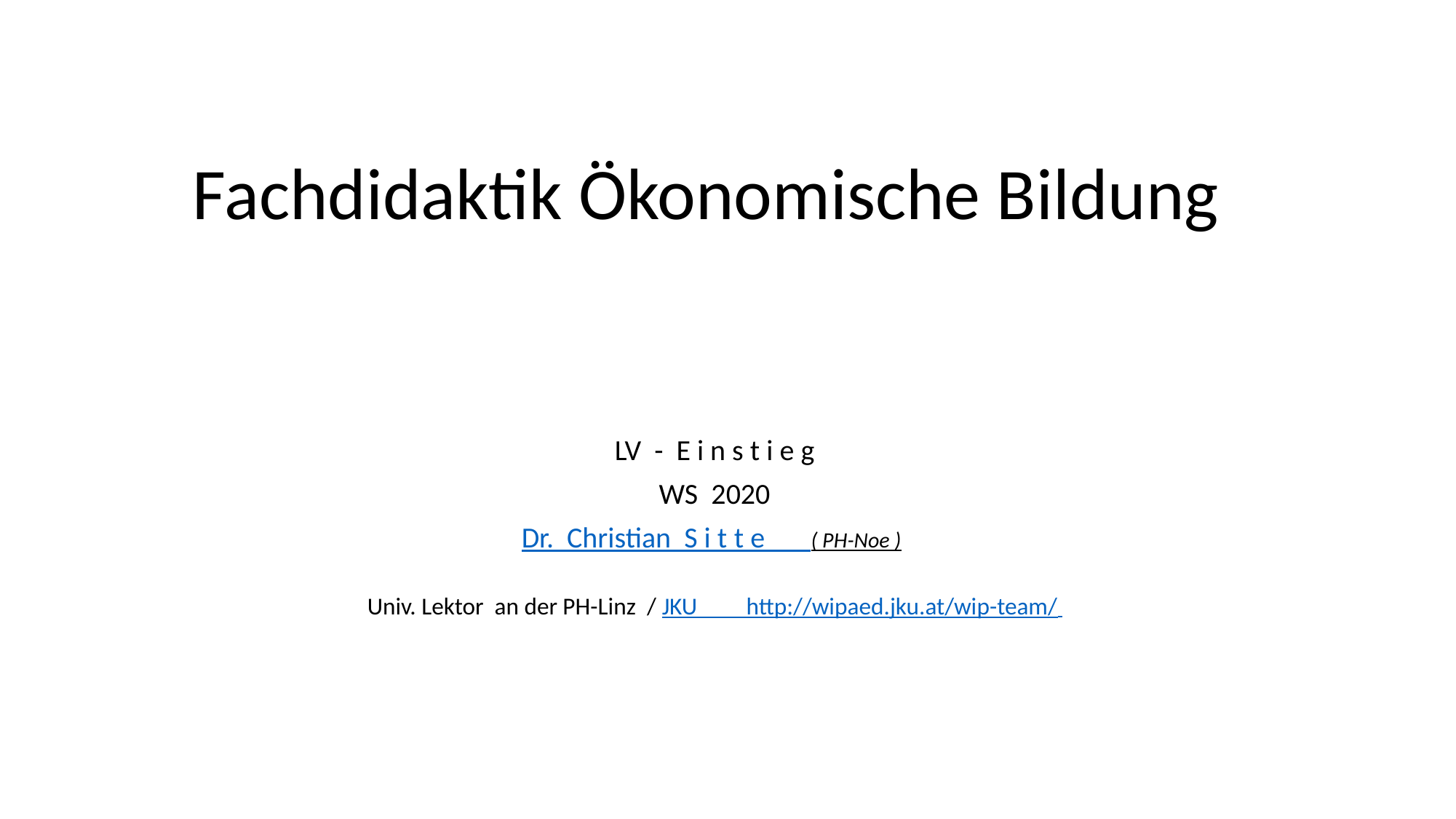

# Fachdidaktik Ökonomische Bildung
LV  -  E i n s t i e g
WS  2020
Dr.  Christian  S i t t e       ( PH-Noe )

Univ. Lektor  an der PH-Linz  / JKU         http://wipaed.jku.at/wip-team/